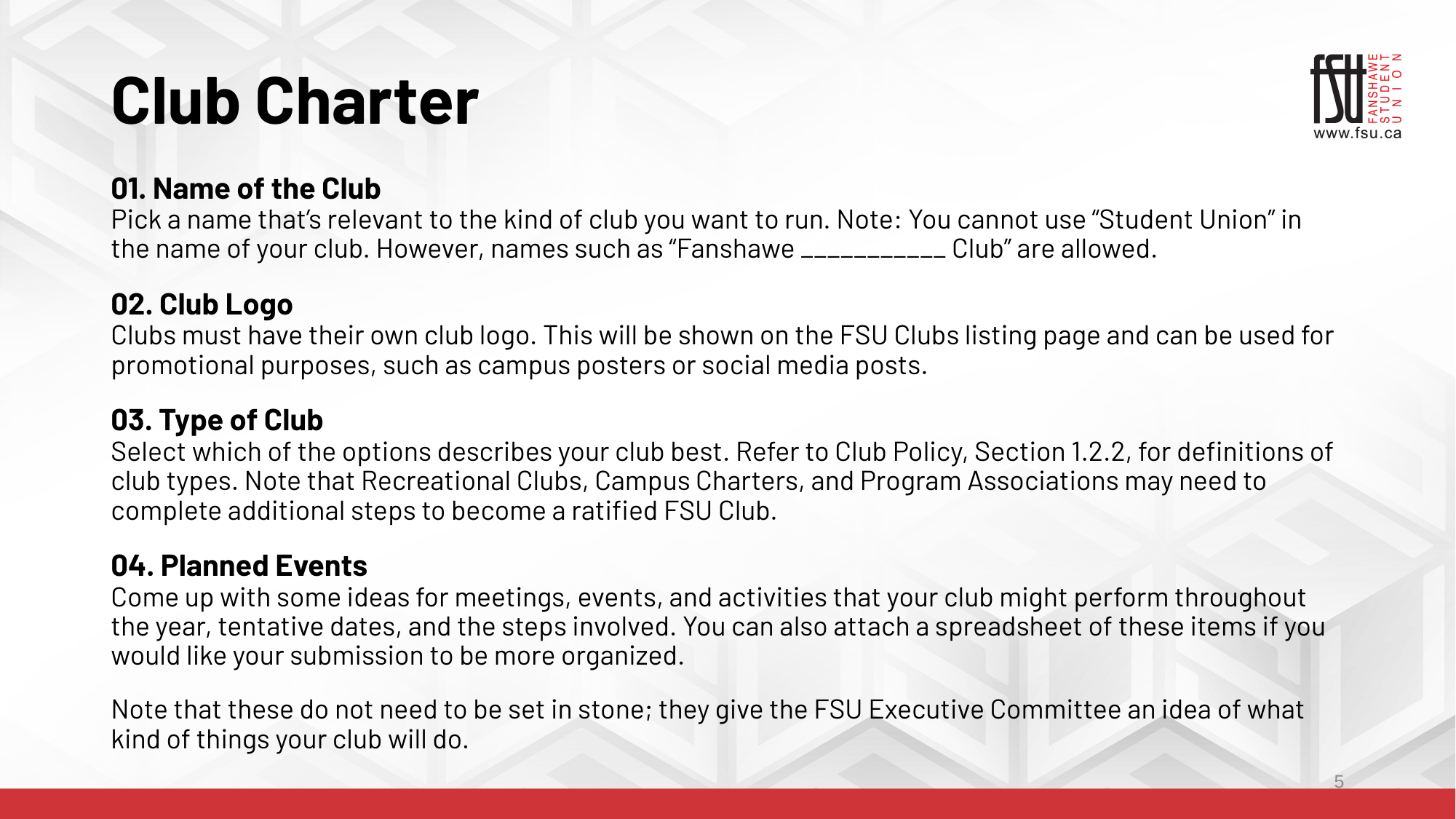

# Club Charter
01. Name of the Club
Pick a name that’s relevant to the kind of club you want to run. Note: You cannot use “Student Union” in the name of your club. However, names such as “Fanshawe ___________ Club” are allowed.
02. Club Logo
Clubs must have their own club logo. This will be shown on the FSU Clubs listing page and can be used for promotional purposes, such as campus posters or social media posts.
03. Type of Club
Select which of the options describes your club best. Refer to Club Policy, Section 1.2.2, for definitions of club types. Note that Recreational Clubs, Campus Charters, and Program Associations may need to complete additional steps to become a ratified FSU Club.
04. Planned Events
Come up with some ideas for meetings, events, and activities that your club might perform throughout the year, tentative dates, and the steps involved. You can also attach a spreadsheet of these items if you would like your submission to be more organized.
Note that these do not need to be set in stone; they give the FSU Executive Committee an idea of what kind of things your club will do.
5